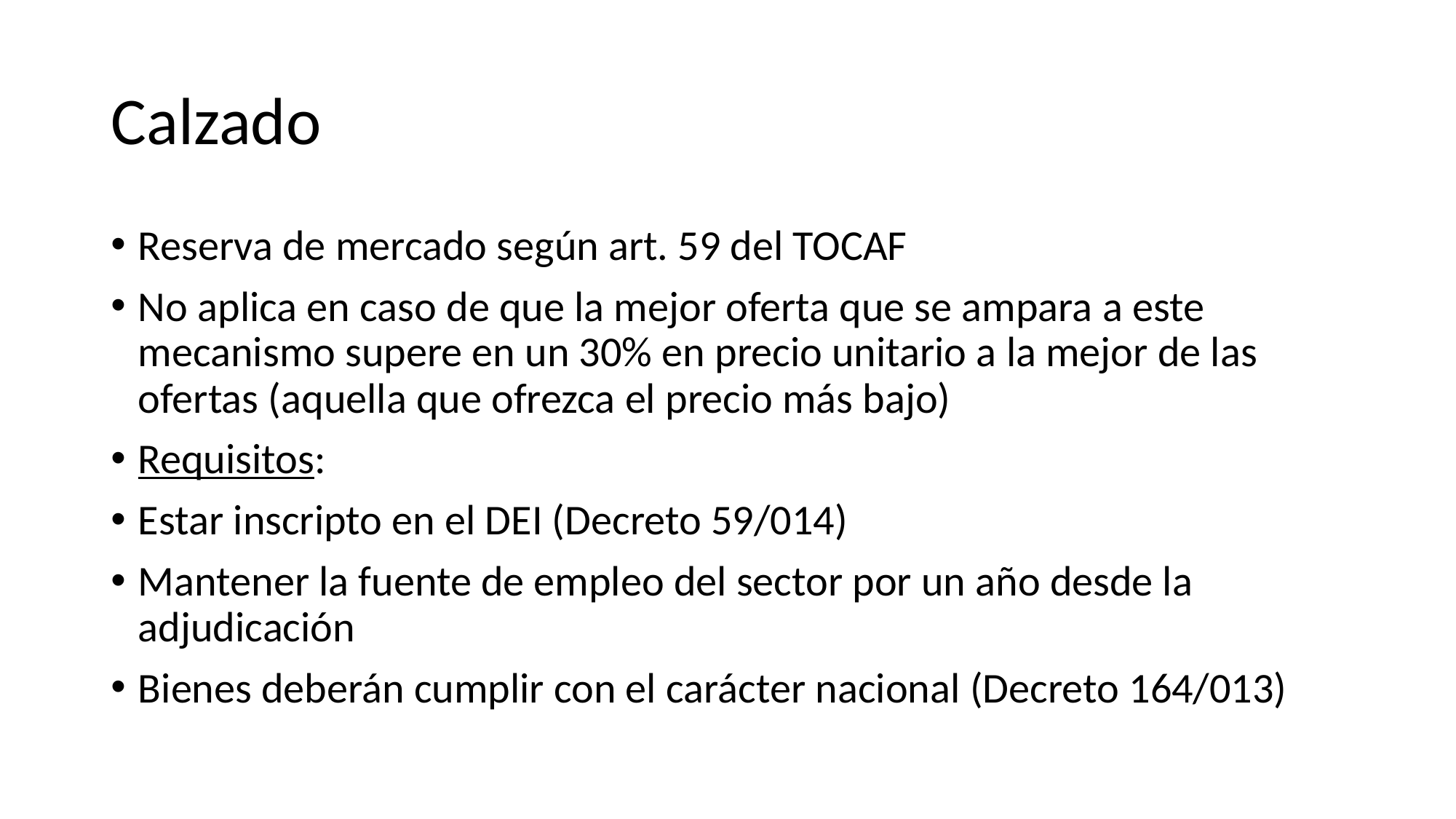

# Calzado
Reserva de mercado según art. 59 del TOCAF
No aplica en caso de que la mejor oferta que se ampara a este mecanismo supere en un 30% en precio unitario a la mejor de las ofertas (aquella que ofrezca el precio más bajo)
Requisitos:
Estar inscripto en el DEI (Decreto 59/014)
Mantener la fuente de empleo del sector por un año desde la adjudicación
Bienes deberán cumplir con el carácter nacional (Decreto 164/013)